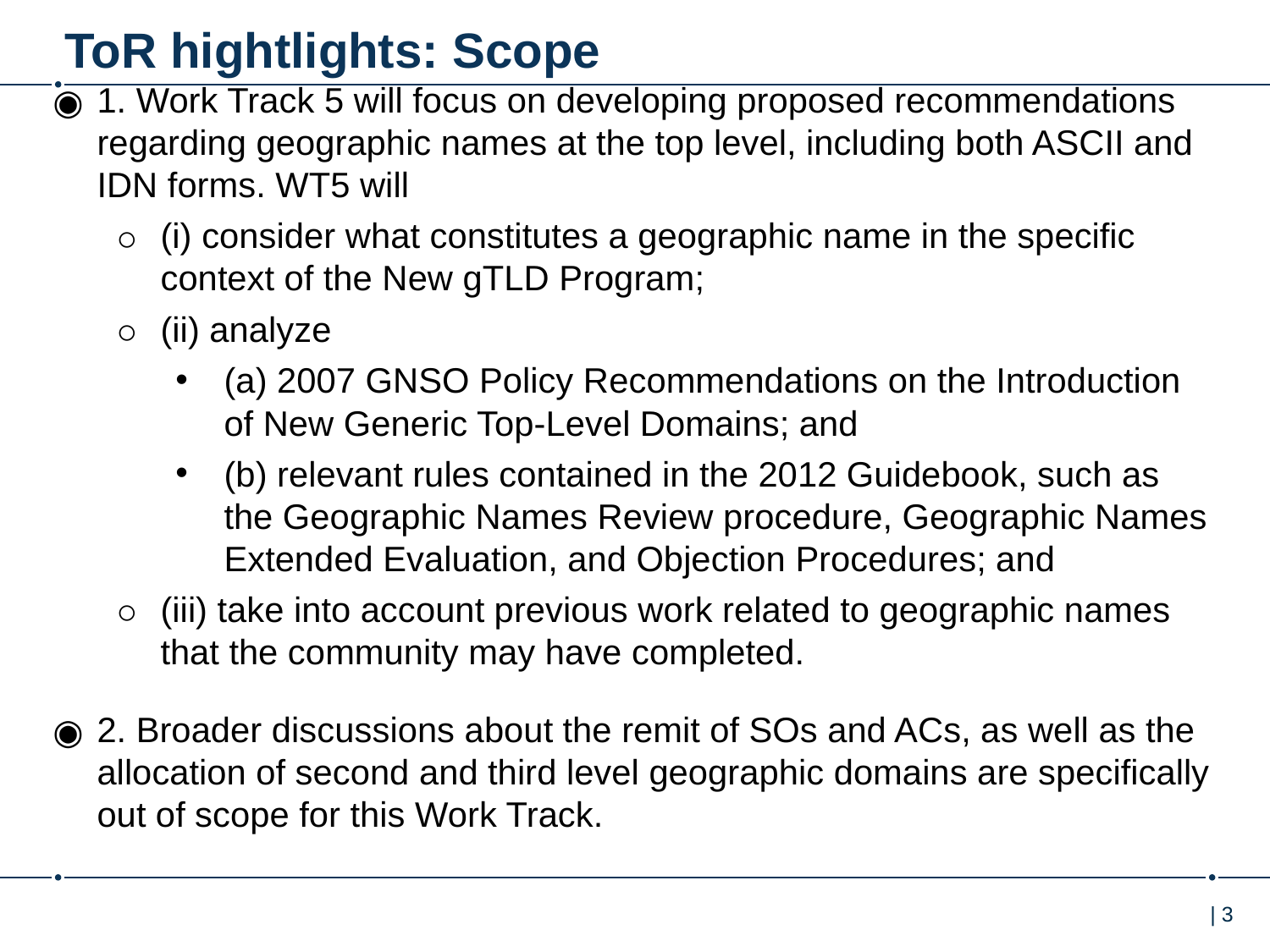

# ToR hightlights: Scope
1. Work Track 5 will focus on developing proposed recommendations regarding geographic names at the top level, including both ASCII and IDN forms. WT5 will
(i) consider what constitutes a geographic name in the specific context of the New gTLD Program;
(ii) analyze
(a) 2007 GNSO Policy Recommendations on the Introduction of New Generic Top-Level Domains; and
(b) relevant rules contained in the 2012 Guidebook, such as the Geographic Names Review procedure, Geographic Names Extended Evaluation, and Objection Procedures; and
(iii) take into account previous work related to geographic names that the community may have completed.
2. Broader discussions about the remit of SOs and ACs, as well as the allocation of second and third level geographic domains are specifically out of scope for this Work Track.